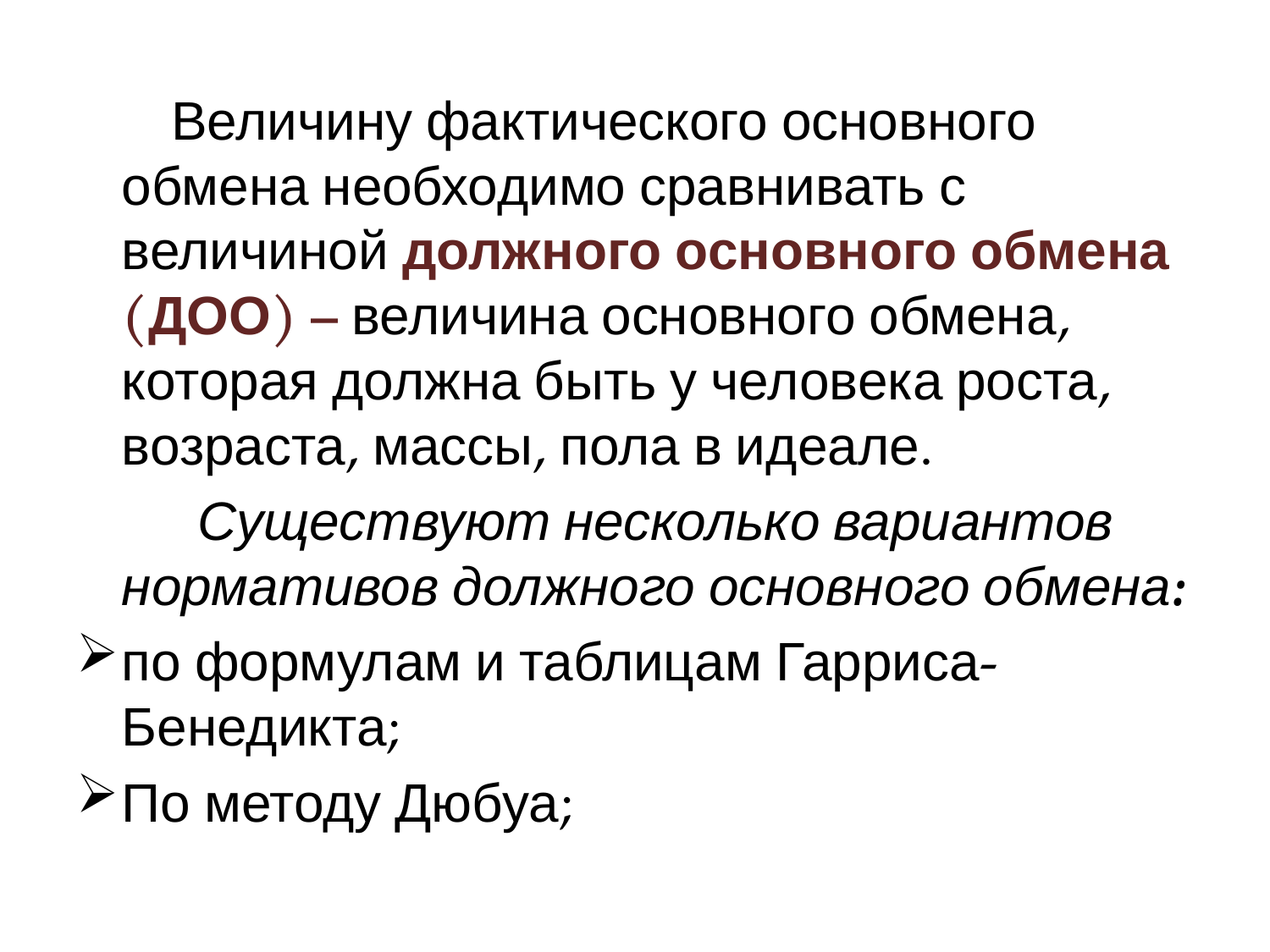

#
       Величину фактического основного обмена необходимо сравнивать с величиной должного основного обмена (ДОО) – величина основного обмена, которая должна быть у человека роста, возраста, массы, пола в идеале.
         Существуют несколько вариантов нормативов должного основного обмена:
по формулам и таблицам Гарриса-Бенедикта;
По методу Дюбуа;